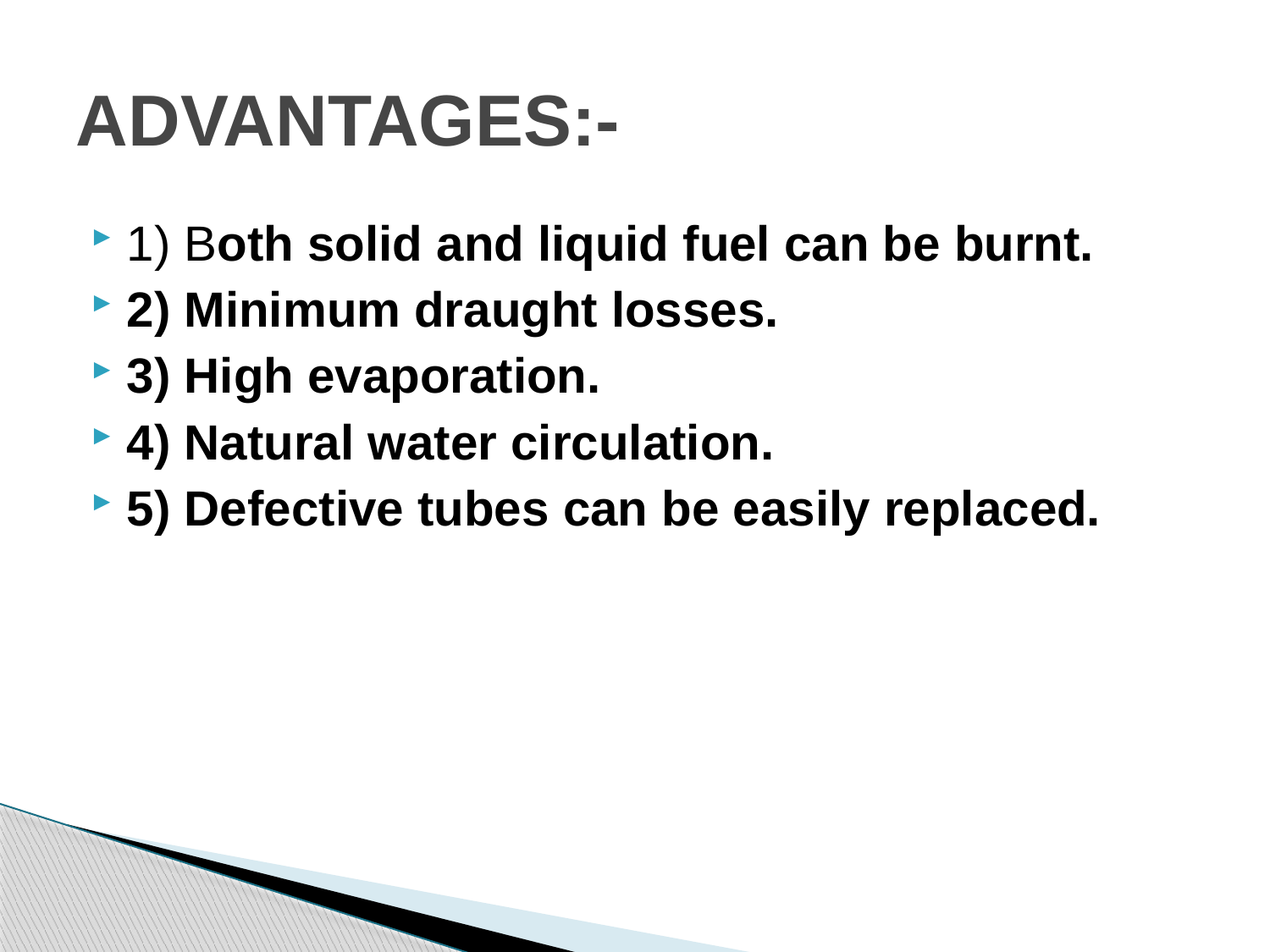

# ADVANTAGES:-
1) Both solid and liquid fuel can be burnt.
2) Minimum draught losses.
3) High evaporation.
4) Natural water circulation.
5) Defective tubes can be easily replaced.